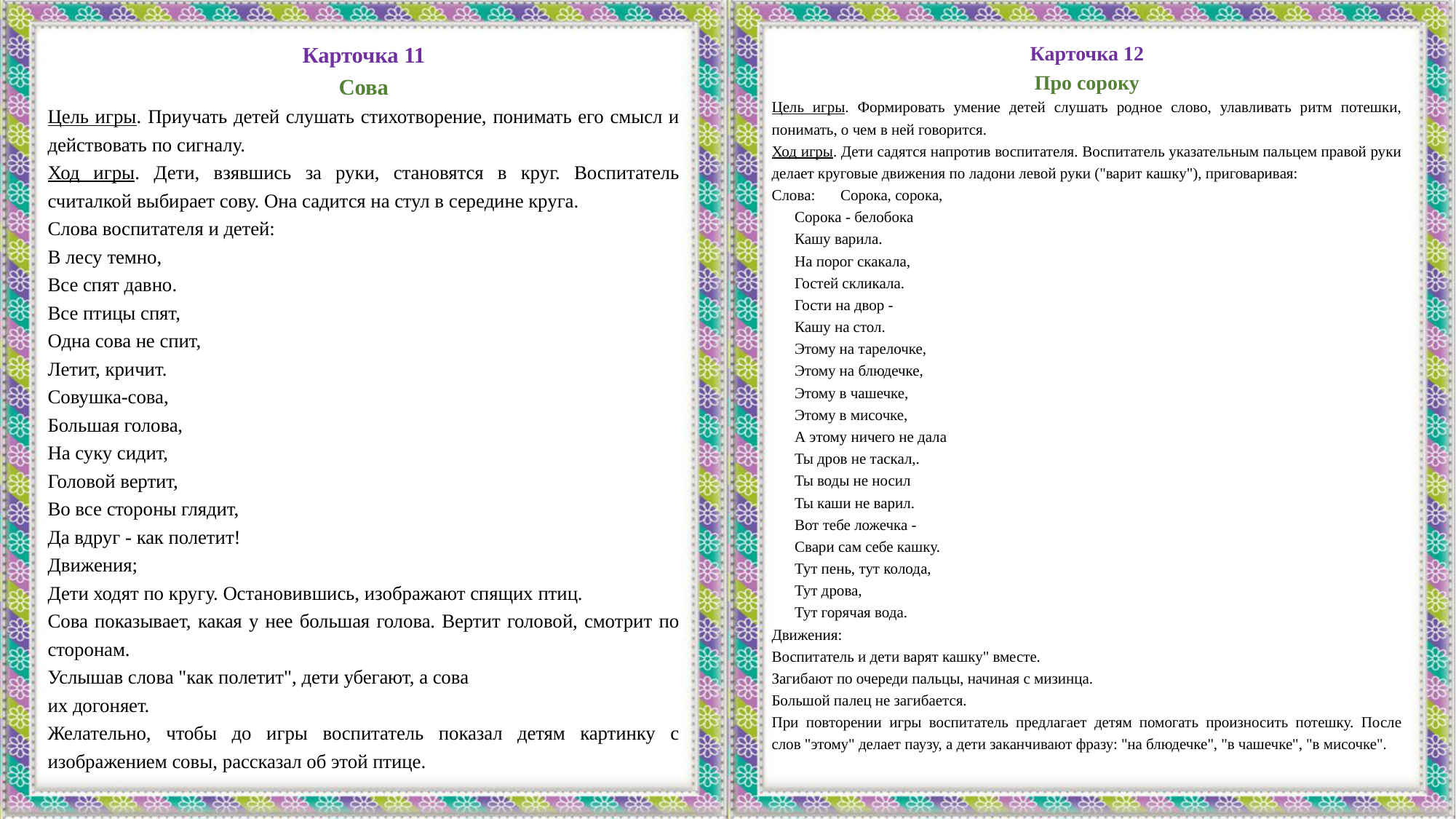

Карточка 11
Сова
Цель игры. Приучать детей слушать стихотворение, понимать его смысл и действовать по сигналу.
Ход игры. Дети, взявшись за руки, становятся в круг. Воспитатель считалкой выбирает сову. Она садится на стул в середине круга.
Слова воспитателя и детей:
В лесу темно,
Все спят давно.
Все птицы спят,
Одна сова не спит,
Летит, кричит.
Совушка-сова,
Большая голова,
На суку сидит,
Головой вертит,
Во все стороны глядит,
Да вдруг - как полетит!
Движения;
Дети ходят по кругу. Остановившись, изображают спящих птиц.
Сова показывает, какая у нее большая голова. Вертит головой, смотрит по сторонам.
Услышав слова "как полетит", дети убегают, а сова
их догоняет.
Желательно, чтобы до игры воспитатель показал детям картинку с изображением совы, рассказал об этой птице.
Карточка 12
Про сороку
Цель игры. Формировать умение детей слушать родное слово, улавливать ритм потешки, понимать, о чем в ней говорится.
Ход игры. Дети садятся напротив воспитателя. Воспитатель указательным пальцем правой руки делает круговые движения по ладони левой руки ("варит кашку"), приговаривая:
Слова: 		Сорока, сорока,
		Сорока - белобока
		Кашу варила.
		На порог скакала,
		Гостей скликала.
		Гости на двор -
		Кашу на стол.
		Этому на тарелочке,
		Этому на блюдечке,
		Этому в чашечке,
		Этому в мисочке,
		А этому ничего не дала
		Ты дров не таскал,.
		Ты воды не носил
		Ты каши не варил.
		Вот тебе ложечка -
		Свари сам себе кашку.
		Тут пень, тут колода,
		Тут дрова,
		Тут горячая вода.
Движения:
Воспитатель и дети варят кашку" вместе.
Загибают по очереди пальцы, начиная с мизинца.
Большой палец не загибается.
При повторении игры воспитатель предлагает детям помогать произносить потешку. После слов "этому" делает паузу, а дети заканчивают фразу: "на блюдечке", "в чашечке", "в мисочке".